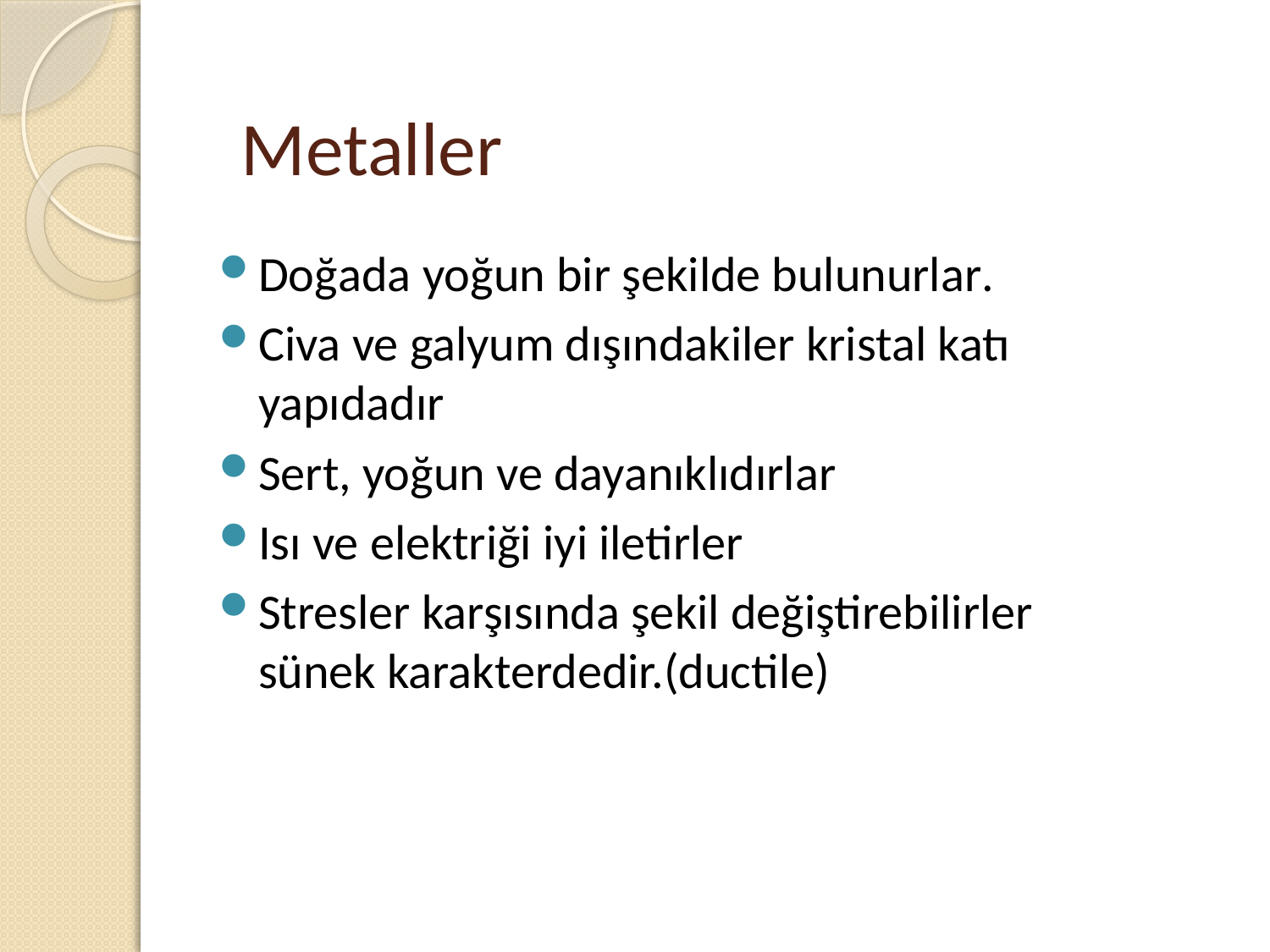

# Metaller
Doğada yoğun bir şekilde bulunurlar.
Civa ve galyum dışındakiler kristal katı yapıdadır
Sert, yoğun ve dayanıklıdırlar
Isı ve elektriği iyi iletirler
Stresler karşısında şekil değiştirebilirler sünek karakterdedir.(ductile)